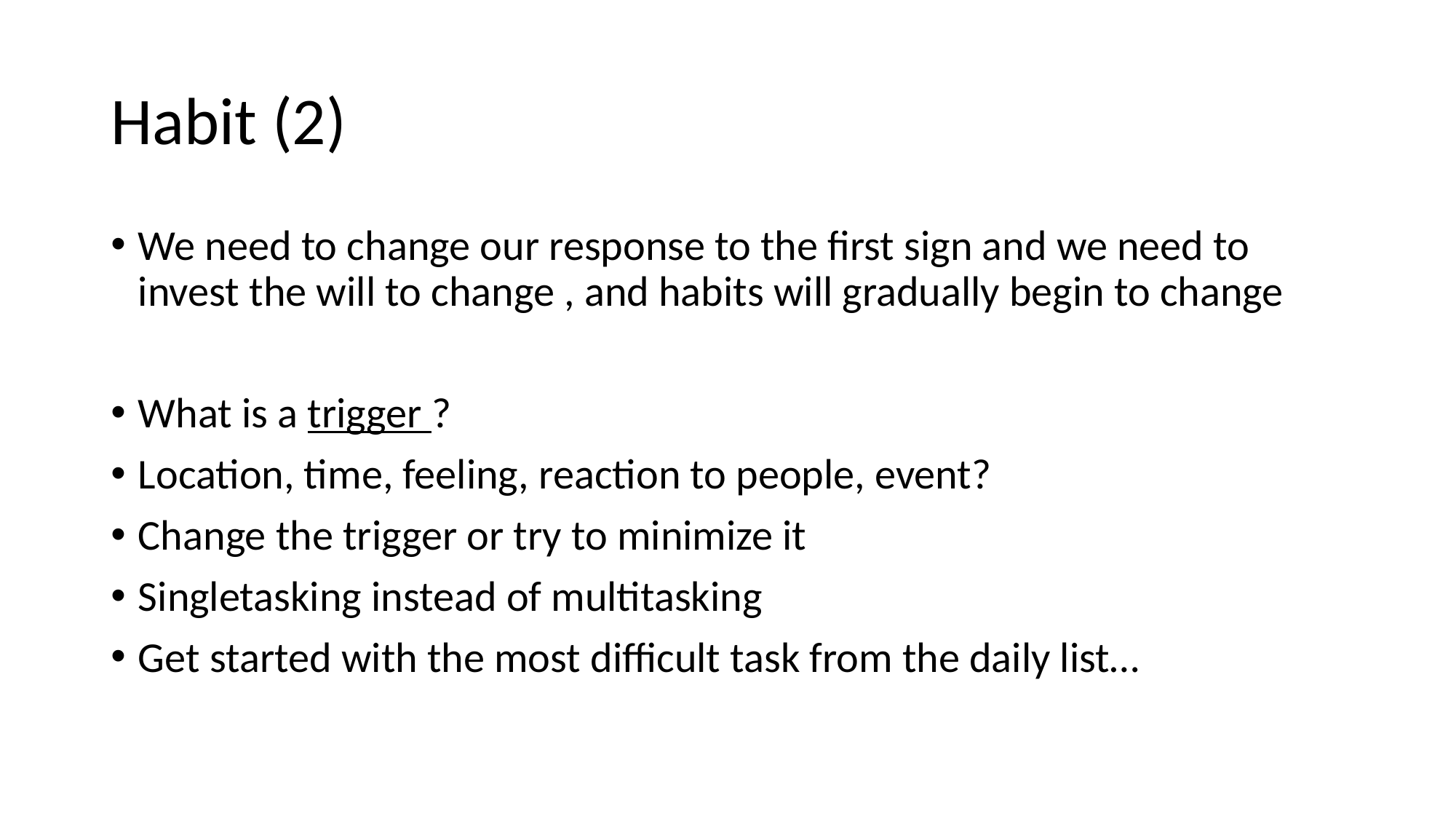

# Habit (2)
We need to change our response to the first sign and we need to invest the will to change , and habits will gradually begin to change

What is a trigger ?
Location, time, feeling, reaction to people, event?
Change the trigger or try to minimize it
Singletasking instead of multitasking
Get started with the most difficult task from the daily list…